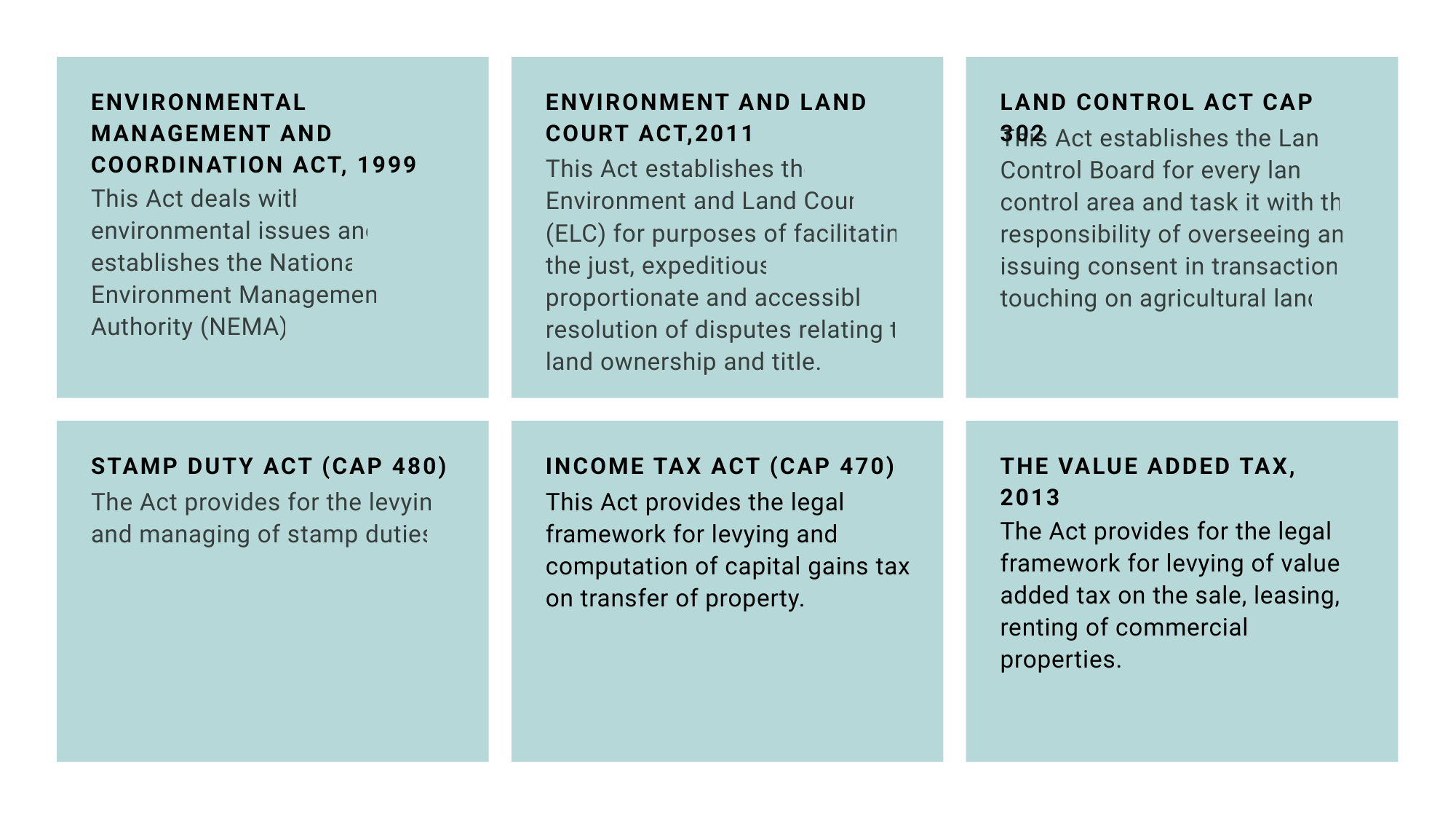

ENVIRONMENTAL MANAGEMENT AND COORDINATION ACT, 1999
ENVIRONMENT AND LAND COURT ACT,2011
LAND CONTROL ACT CAP 302
This Act establishes the Land Control Board for every land control area and task it with the responsibility of overseeing and issuing consent in transactions touching on agricultural land.
This Act establishes the Environment and Land Court (ELC) for purposes of facilitating the just, expeditious, proportionate and accessible resolution of disputes relating to land ownership and title.
This Act deals with environmental issues and establishes the National Environment Management Authority (NEMA).

STAMP DUTY ACT (CAP 480)
INCOME TAX ACT (CAP 470)
THE VALUE ADDED TAX, 2013
The Act provides for the levying and managing of stamp duties.
This Act provides the legal framework for levying and computation of capital gains tax on transfer of property.
The Act provides for the legal framework for levying of value added tax on the sale, leasing, renting of commercial properties.